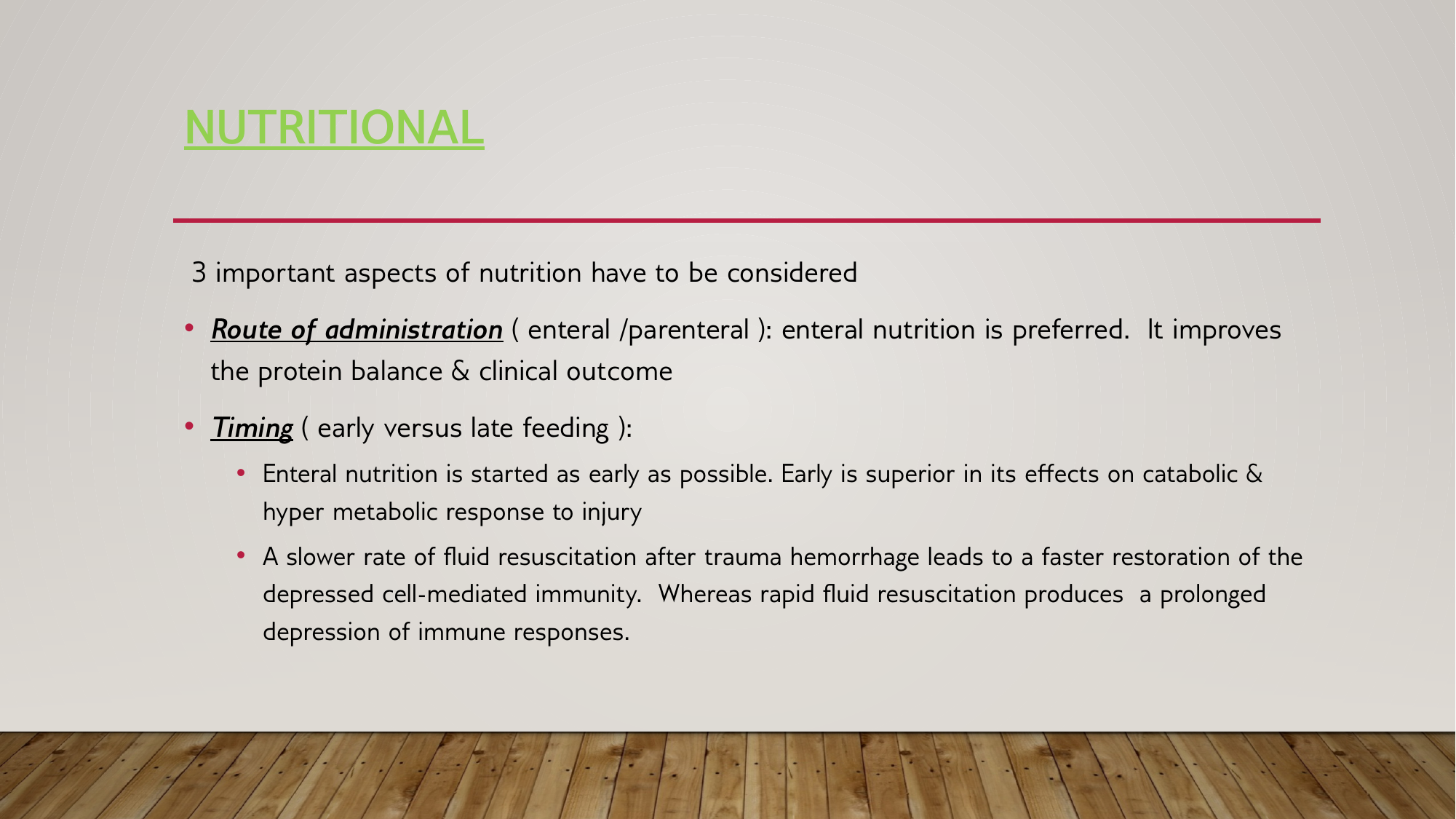

# Nutritional
 3 important aspects of nutrition have to be considered
Route of administration ( enteral /parenteral ): enteral nutrition is preferred.  It improves the protein balance & clinical outcome
Timing ( early versus late feeding ):
Enteral nutrition is started as early as possible. Early is superior in its effects on catabolic & hyper metabolic response to injury
A slower rate of fluid resuscitation after trauma hemorrhage leads to a faster restoration of the depressed cell-mediated immunity.  Whereas rapid fluid resuscitation produces  a prolonged depression of immune responses.